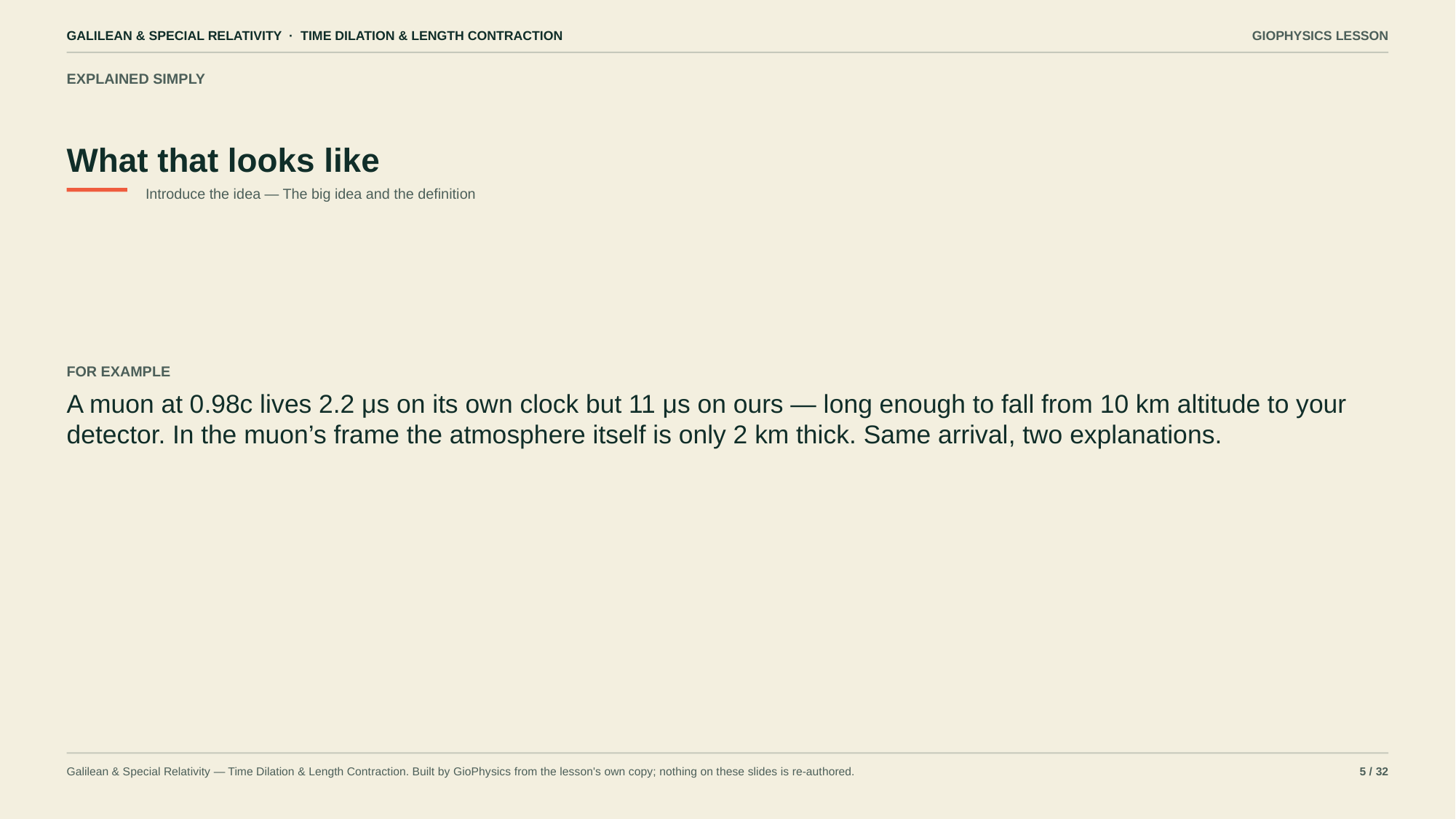

GALILEAN & SPECIAL RELATIVITY  ·  TIME DILATION & LENGTH CONTRACTION
GIOPHYSICS LESSON

EXPLAINED SIMPLY
What that looks like
Introduce the idea — The big idea and the definition

FOR EXAMPLE
A muon at 0.98c lives 2.2 μs on its own clock but 11 μs on ours — long enough to fall from 10 km altitude to your detector. In the muon’s frame the atmosphere itself is only 2 km thick. Same arrival, two explanations.

Galilean & Special Relativity — Time Dilation & Length Contraction. Built by GioPhysics from the lesson's own copy; nothing on these slides is re-authored.
5 / 32